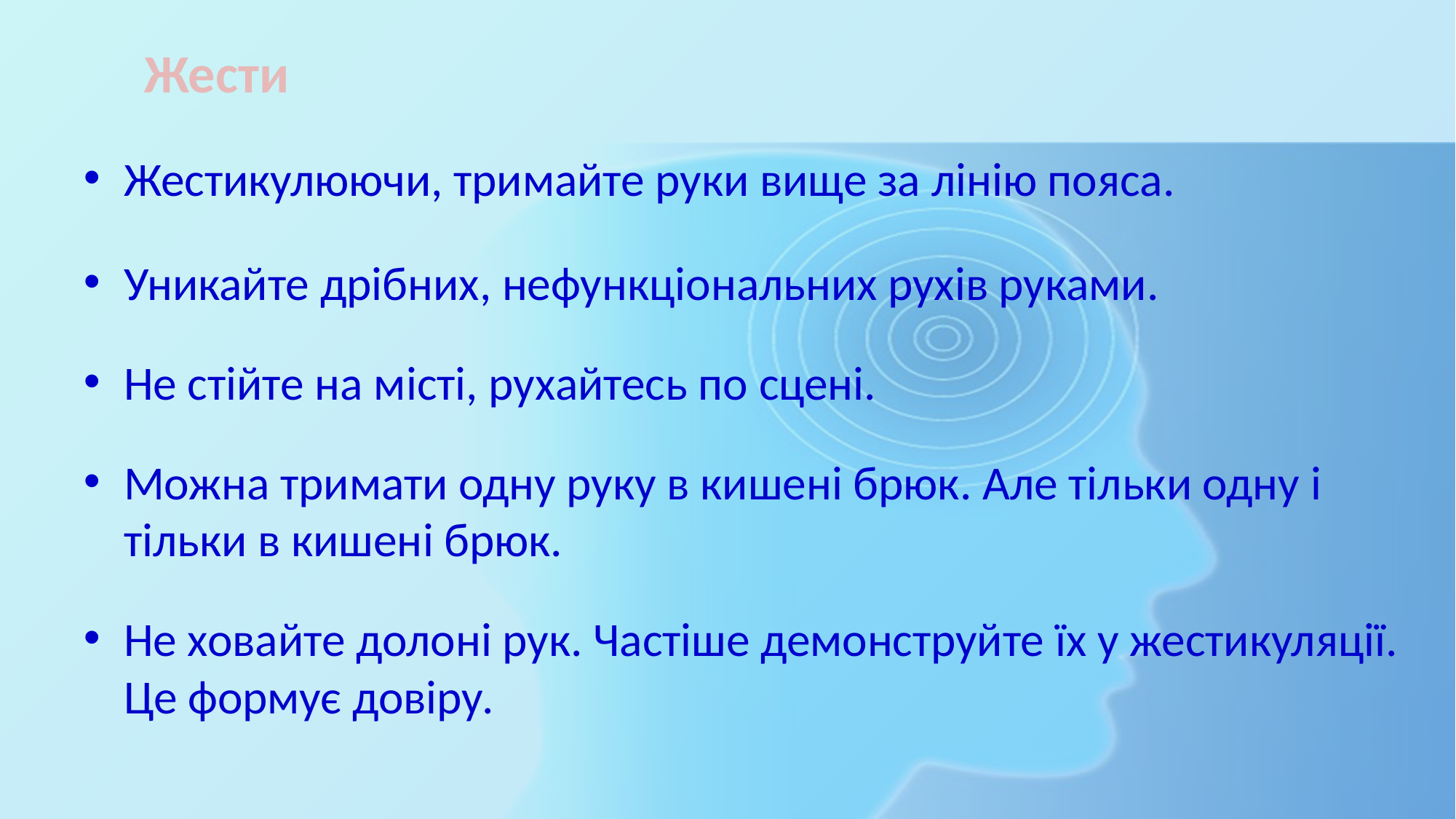

# Жести
Жестикулюючи, тримайте руки вище за лінію пояса.

Уникайте дрібних, нефункціональних рухів руками.

Не стійте на місті, рухайтесь по сцені.

Можна тримати одну руку в кишені брюк. Але тільки одну і тільки в кишені брюк.

Не ховайте долоні рук. Частіше демонструйте їх у жестикуляції. Це формує довіру.